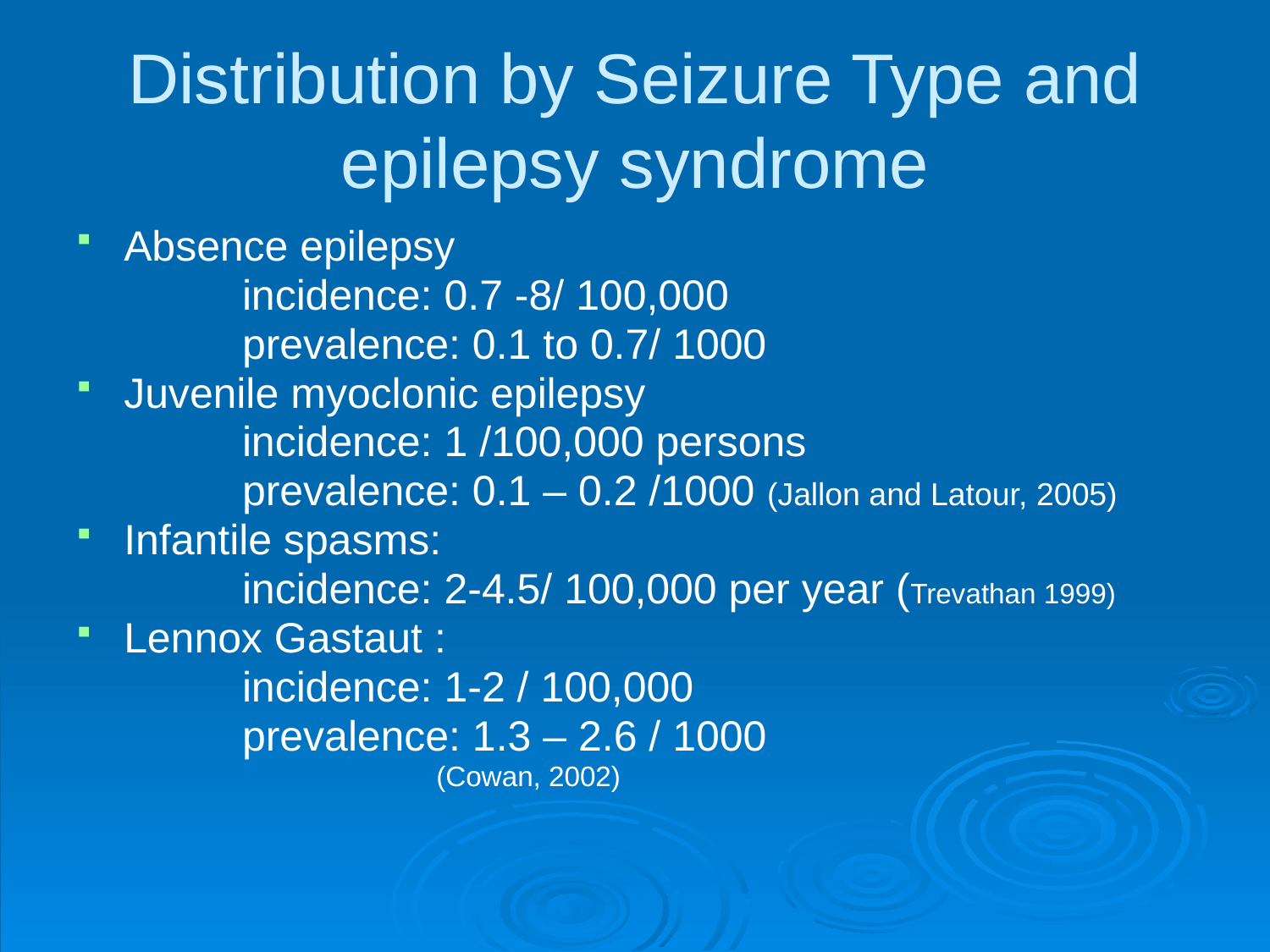

# Distribution by Seizure Type and epilepsy syndrome
Absence epilepsy
              incidence: 0.7 -8/ 100,000
              prevalence: 0.1 to 0.7/ 1000
Juvenile myoclonic epilepsy
              incidence: 1 /100,000 persons
              prevalence: 0.1 – 0.2 /1000 (Jallon and Latour, 2005)
Infantile spasms:
              incidence: 2-4.5/ 100,000 per year (Trevathan 1999)
Lennox Gastaut :
              incidence: 1-2 / 100,000
              prevalence: 1.3 – 2.6 / 1000
                                              (Cowan, 2002)